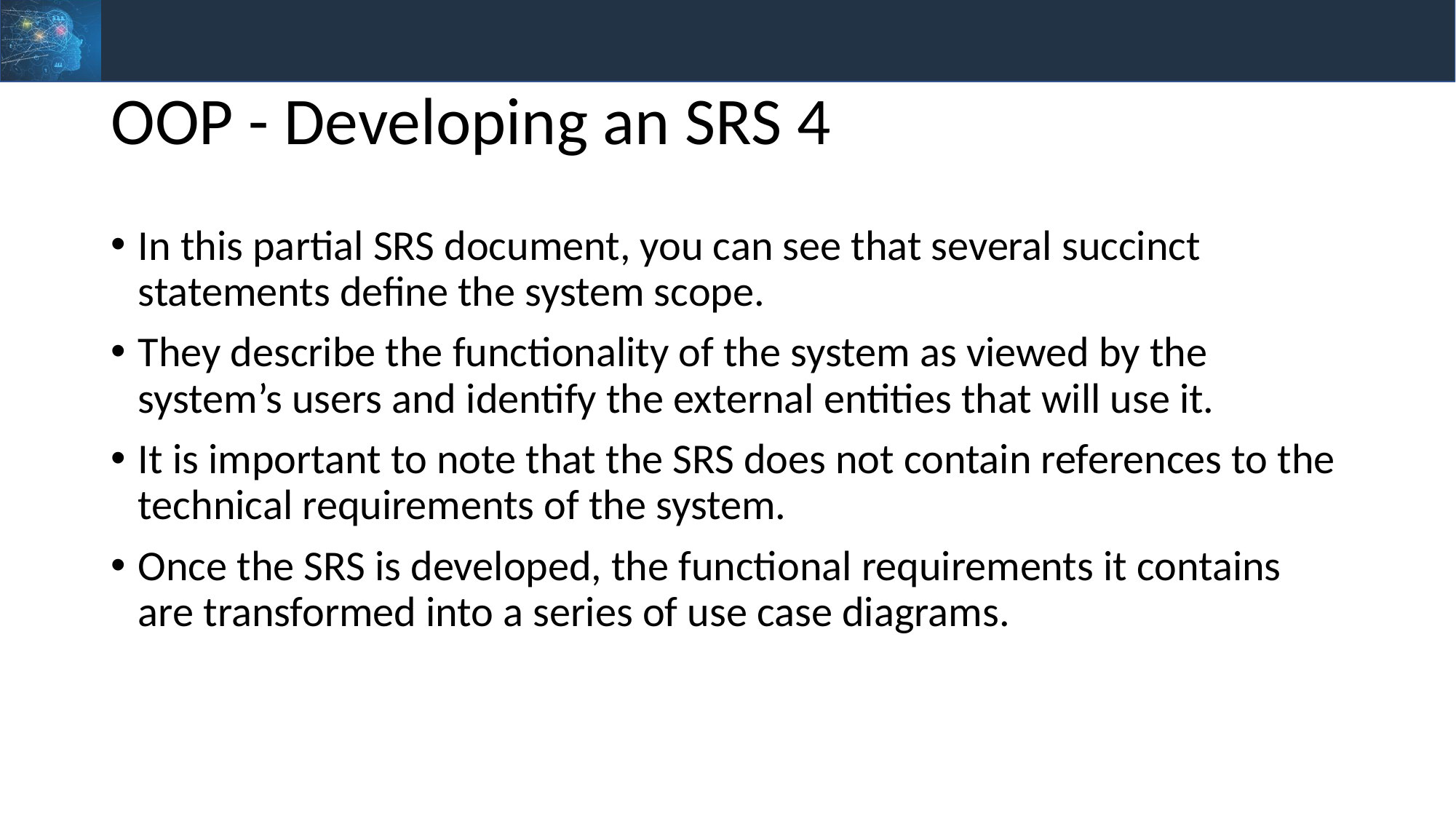

# OOP - Developing an SRS 4
In this partial SRS document, you can see that several succinct statements define the system scope.
They describe the functionality of the system as viewed by the system’s users and identify the external entities that will use it.
It is important to note that the SRS does not contain references to the technical requirements of the system.
Once the SRS is developed, the functional requirements it contains are transformed into a series of use case diagrams.